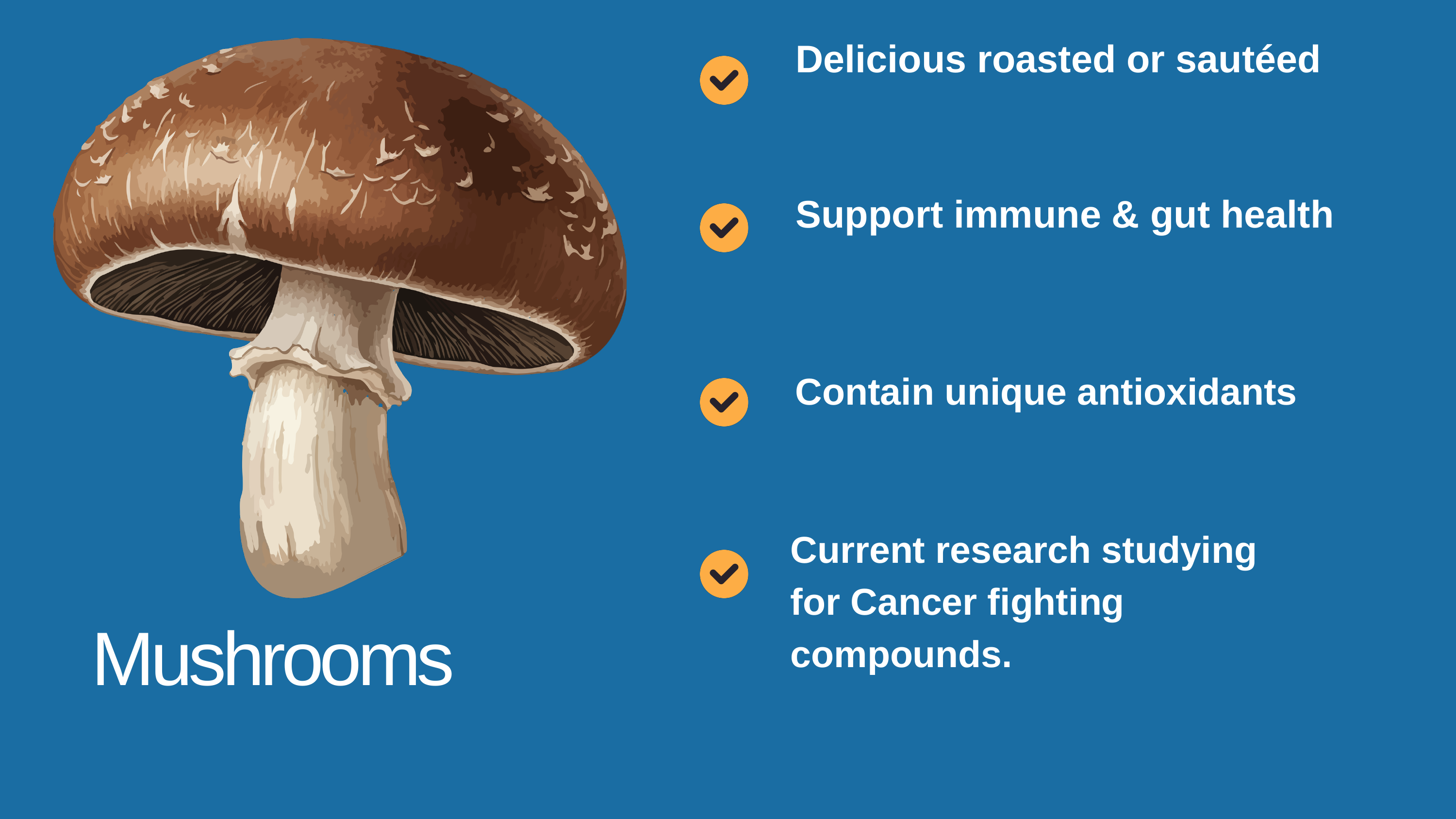

Delicious roasted or sautéed

Support immune & gut health

Contain unique antioxidants

Current research studying for Cancer fighting compounds.

Mushrooms